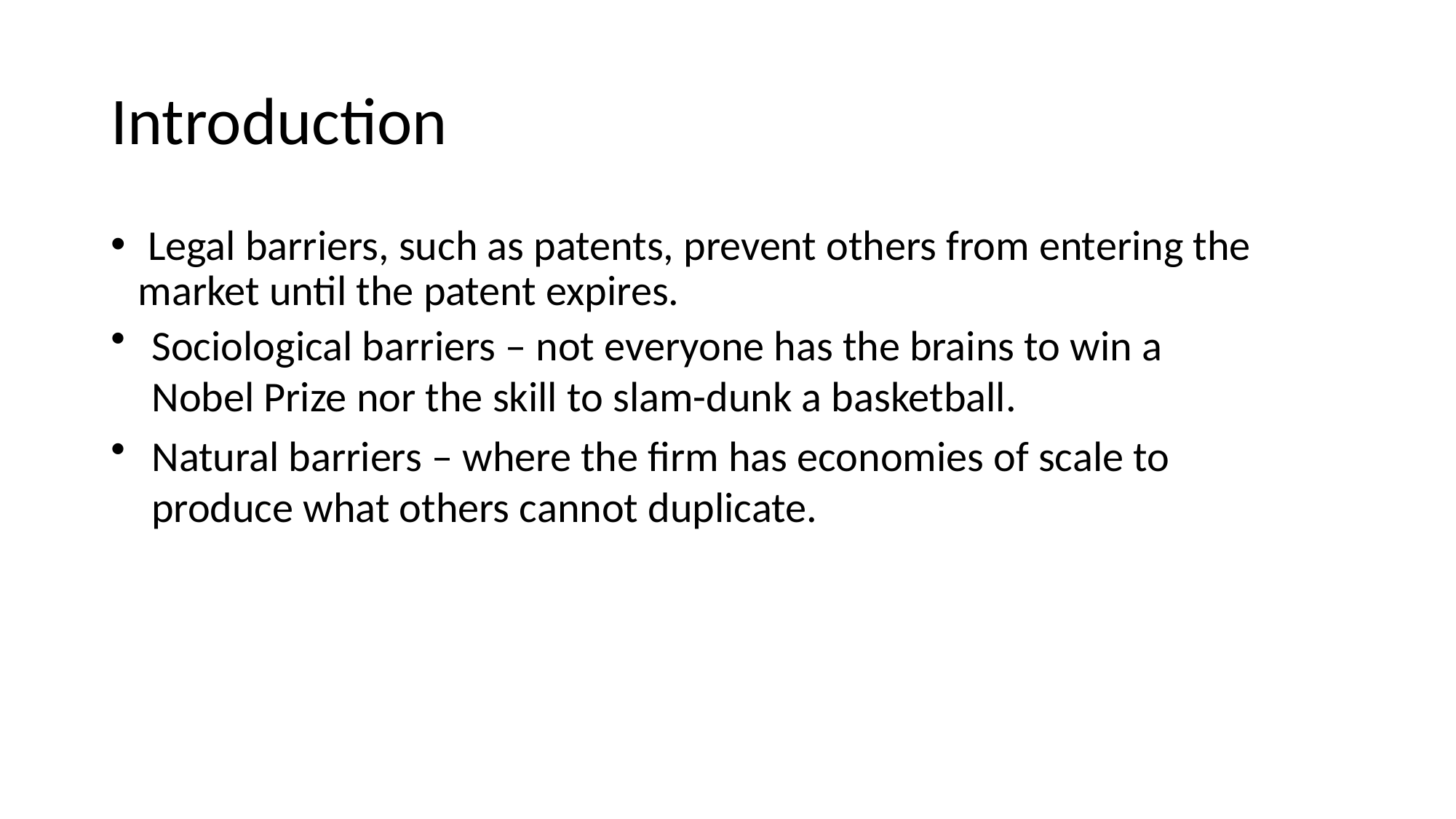

# Introduction
 Legal barriers, such as patents, prevent others from entering the  market until the patent expires.
Sociological barriers – not everyone has the brains to win a Nobel Prize nor the skill to slam-dunk a basketball.
Natural barriers – where the firm has economies of scale to produce what others cannot duplicate.